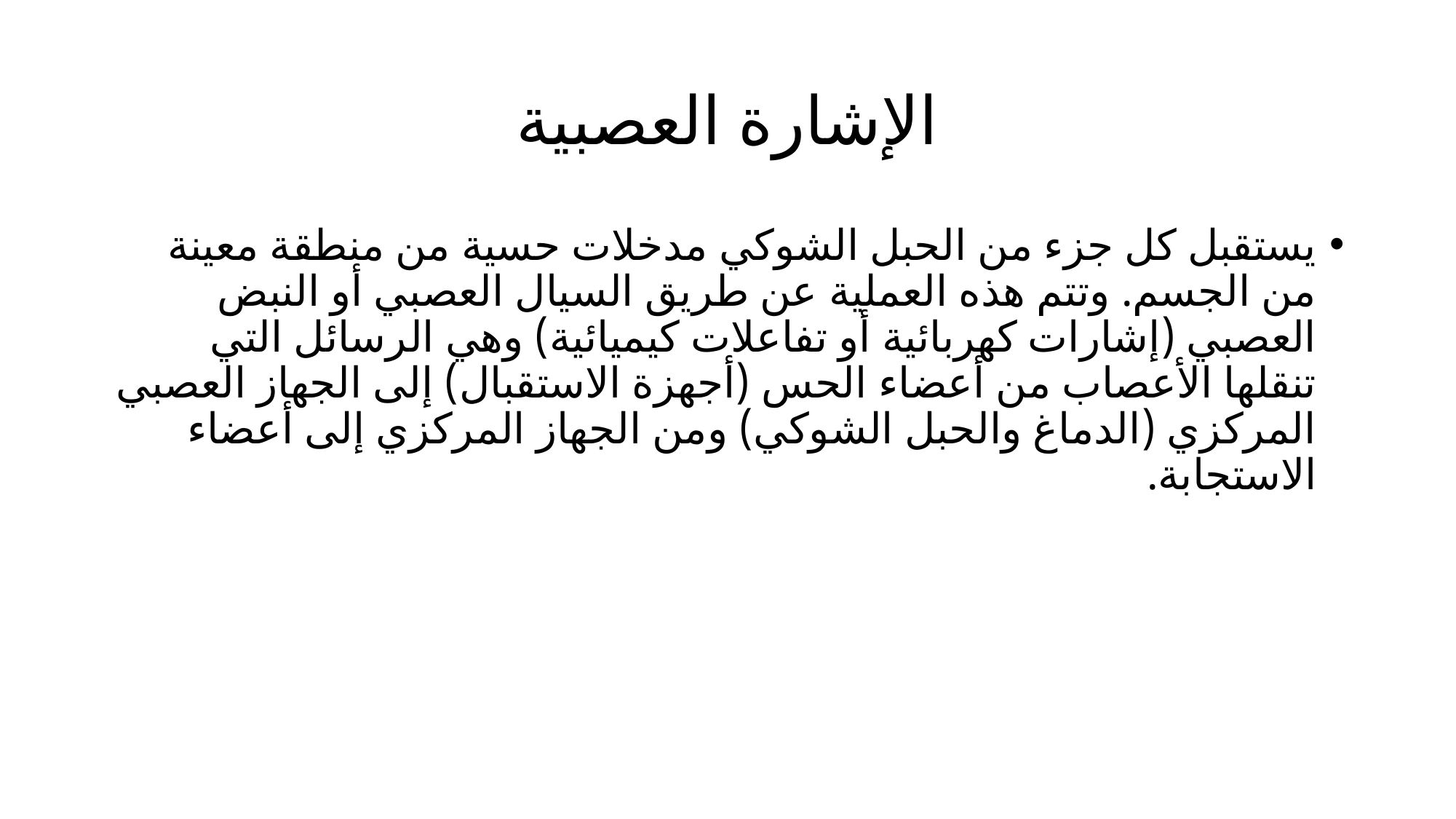

# الإشارة العصبية
يستقبل كل جزء من الحبل الشوكي مدخلات حسية من منطقة معينة من الجسم. وتتم هذه العملية عن طريق السيال العصبي أو النبض العصبي (إشارات كهربائية أو تفاعلات كيميائية) وهي الرسائل التي تنقلها الأعصاب من أعضاء الحس (أجهزة الاستقبال) إلى الجهاز العصبي المركزي (الدماغ والحبل الشوكي) ومن الجهاز المركزي إلى أعضاء الاستجابة.